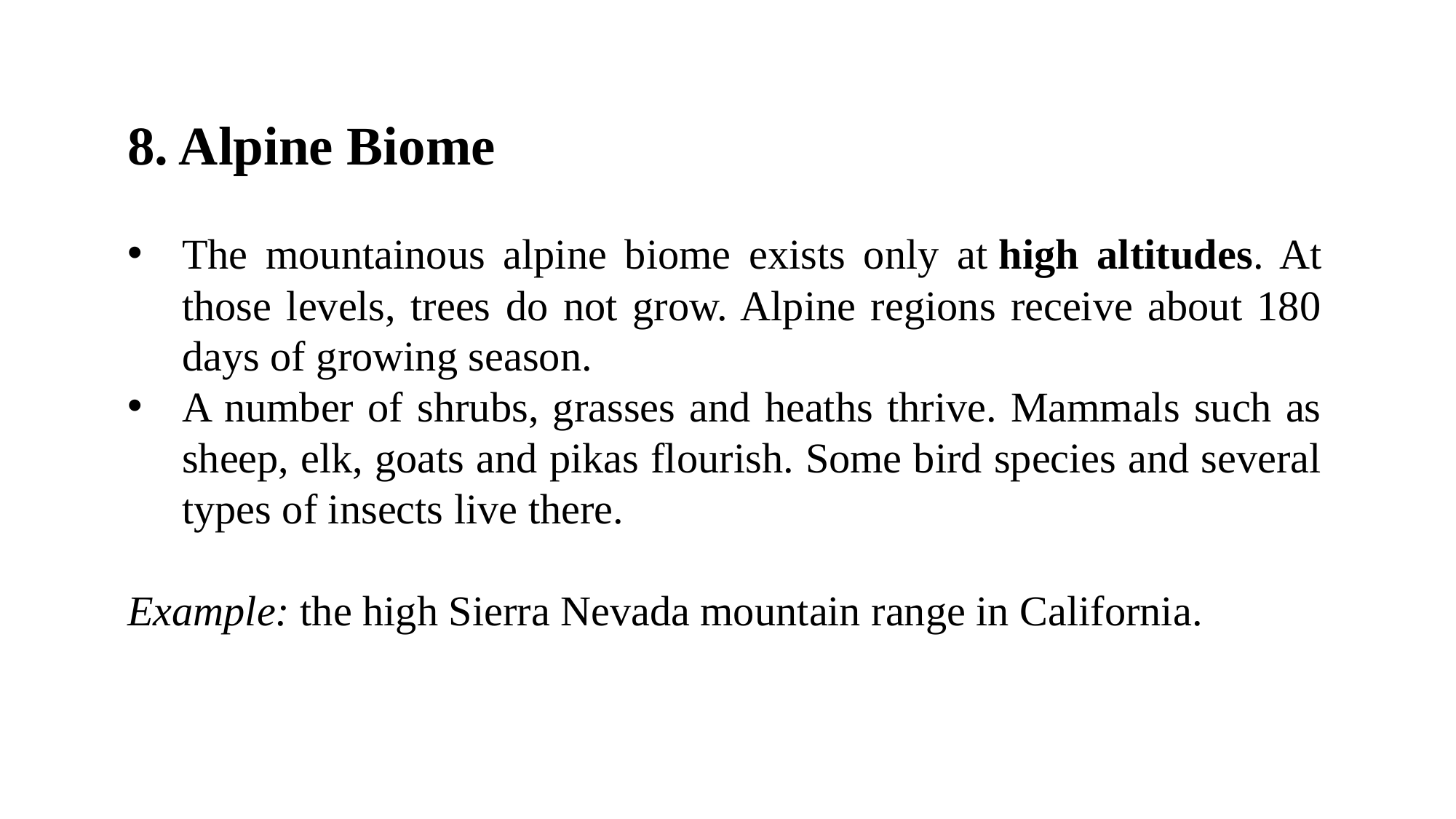

8. Alpine Biome

The mountainous alpine biome exists only at high altitudes. At those levels, trees do not grow. Alpine regions receive about 180 days of growing season.
A number of shrubs, grasses and heaths thrive. Mammals such as sheep, elk, goats and pikas flourish. Some bird species and several types of insects live there.

Example: the high Sierra Nevada mountain range in California.